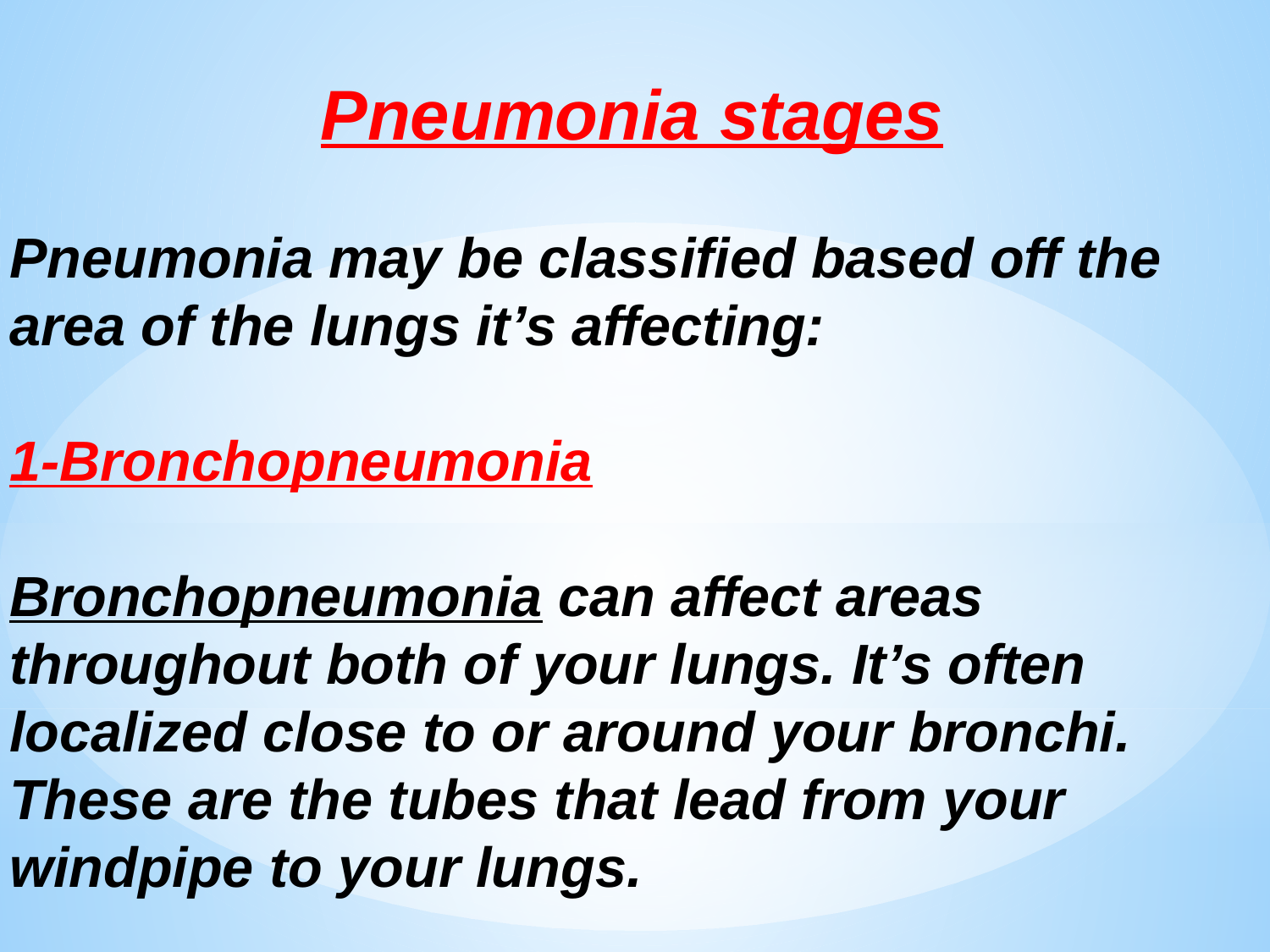

Pneumonia stages

Pneumonia may be classified based off the area of the lungs it’s affecting:

1-Bronchopneumonia

Bronchopneumonia can affect areas throughout both of your lungs. It’s often localized close to or around your bronchi. These are the tubes that lead from your windpipe to your lungs.